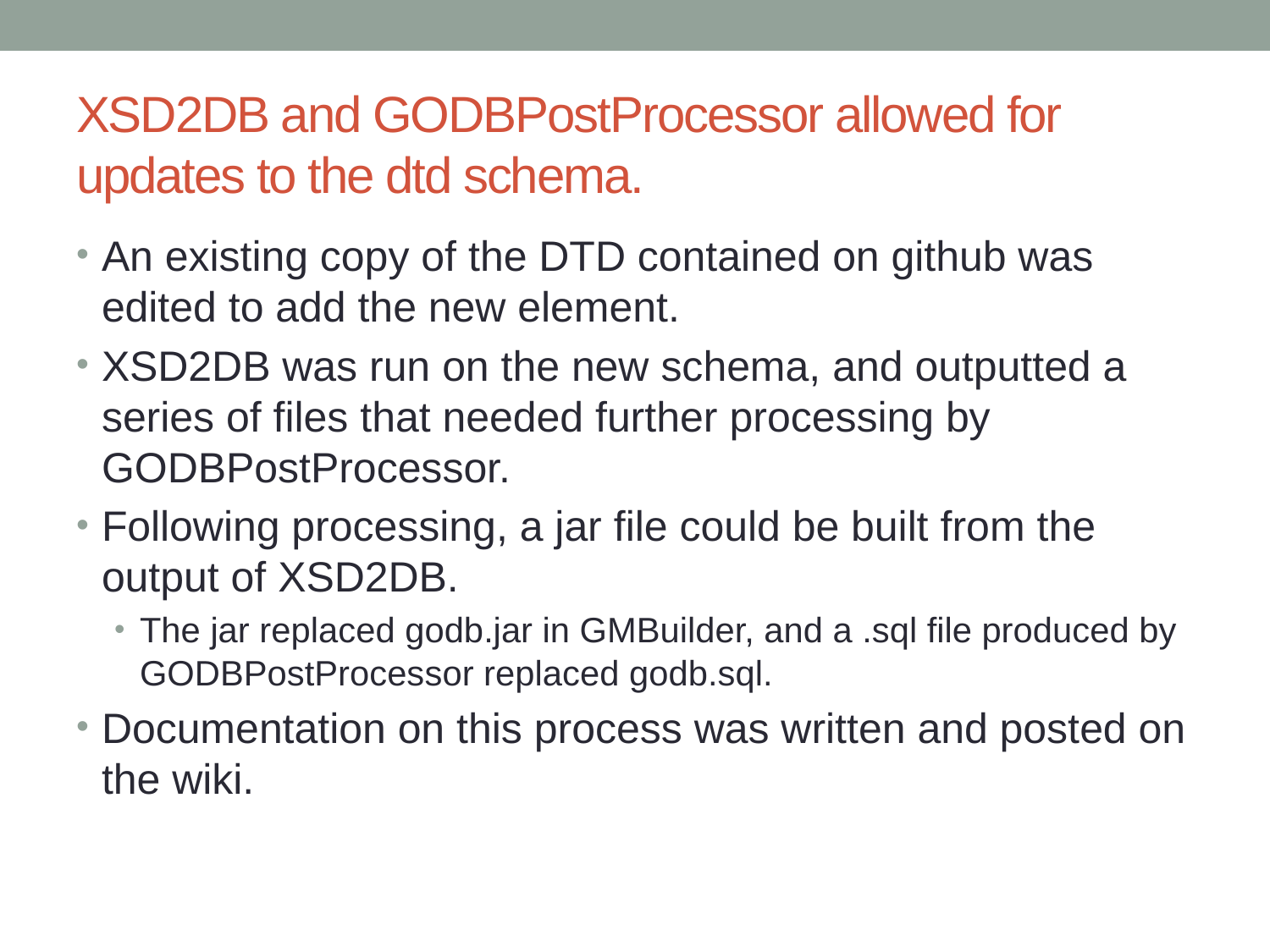

# XSD2DB and GODBPostProcessor allowed for updates to the dtd schema.
An existing copy of the DTD contained on github was edited to add the new element.
XSD2DB was run on the new schema, and outputted a series of files that needed further processing by GODBPostProcessor.
Following processing, a jar file could be built from the output of XSD2DB.
The jar replaced godb.jar in GMBuilder, and a .sql file produced by GODBPostProcessor replaced godb.sql.
Documentation on this process was written and posted on the wiki.